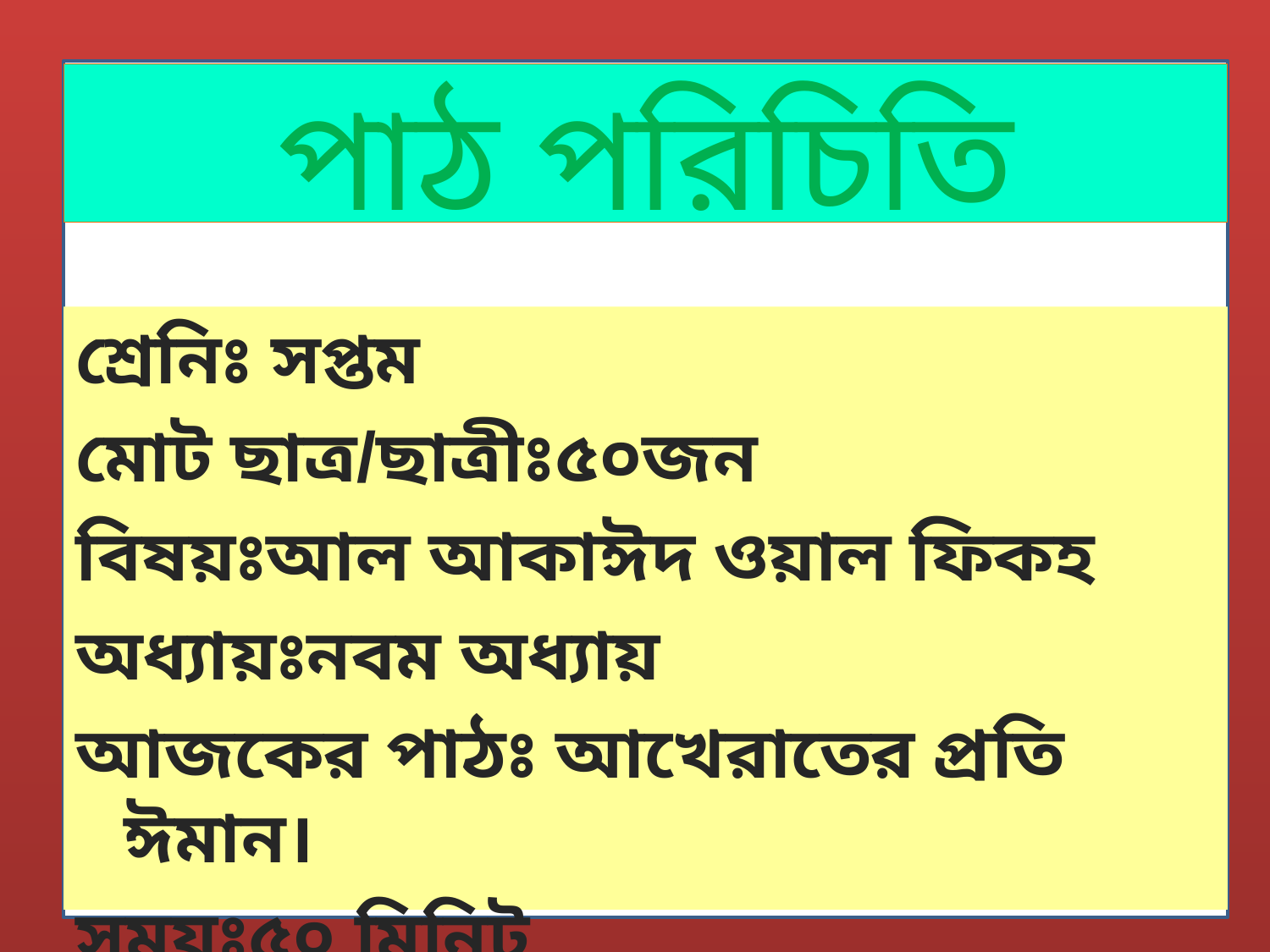

পাঠ পরিচিতি
শ্রেনিঃ সপ্তম
মোট ছাত্র/ছাত্রীঃ৫০জন
বিষয়ঃআল আকাঈদ ওয়াল ফিকহ
অধ্যায়ঃনবম অধ্যায়
আজকের পাঠঃ আখেরাতের প্রতি ঈমান।
সময়ঃ৫০ মিনিট